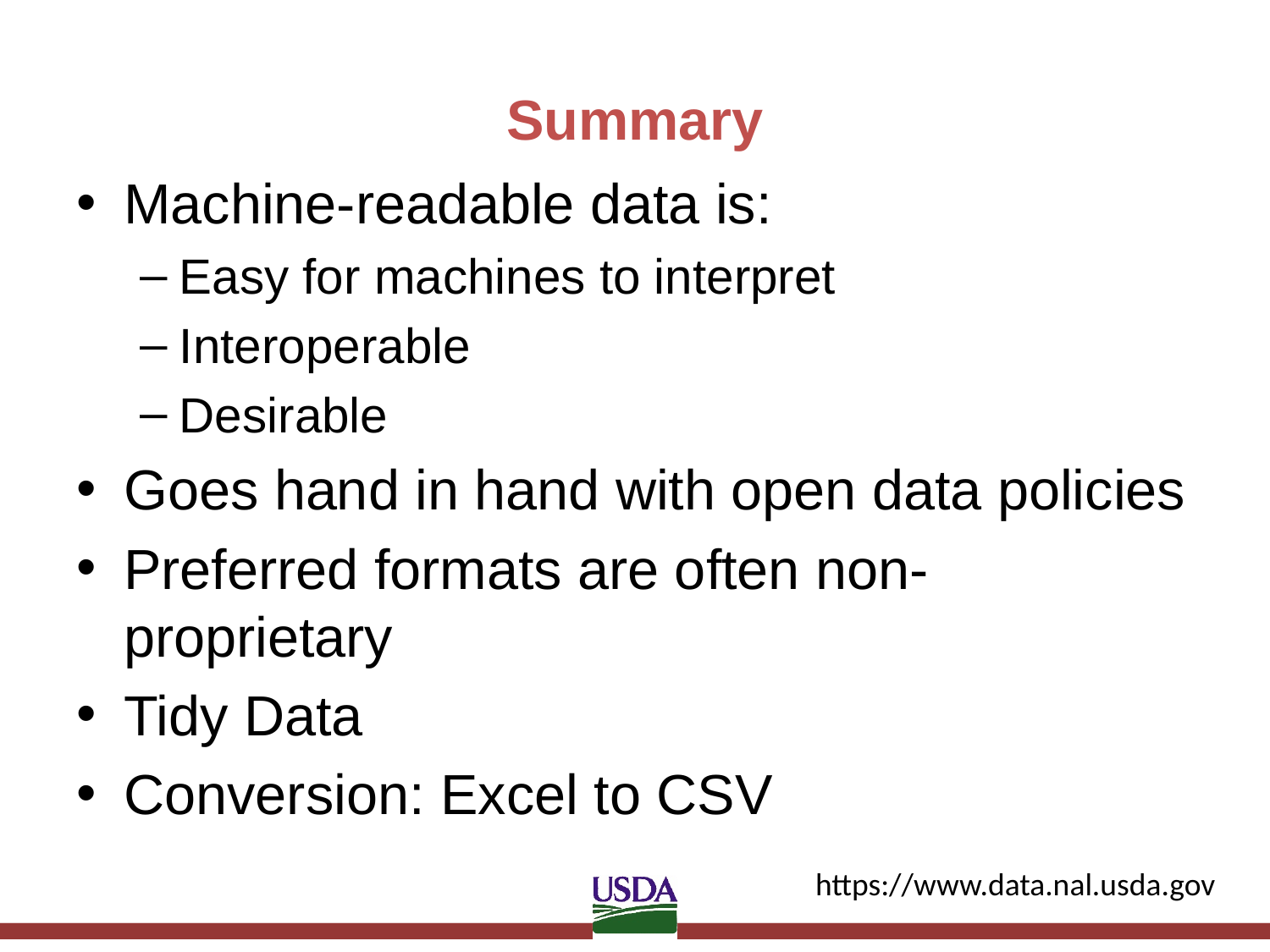

# Summary
Machine-readable data is:
Easy for machines to interpret
Interoperable
Desirable
Goes hand in hand with open data policies
Preferred formats are often non-proprietary
Tidy Data
Conversion: Excel to CSV
https://www.data.nal.usda.gov